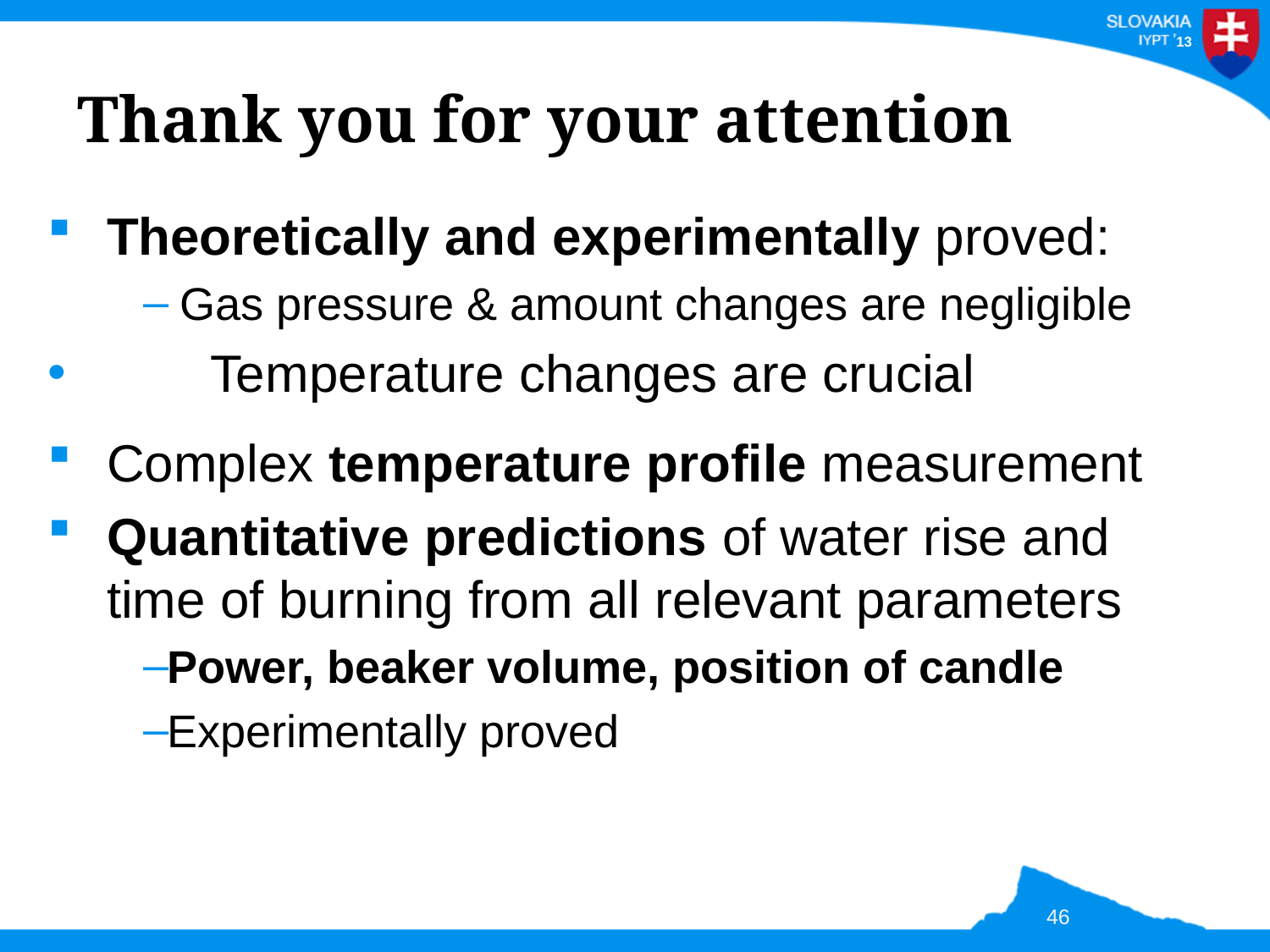

#
Thank you for your attention
Theoretically and experimentally proved:
 Gas pressure & amount changes are negligible
	Temperature changes are crucial

Complex temperature profile measurement
Quantitative predictions of water rise and time of burning from all relevant parameters
Power, beaker volume, position of candle
Experimentally proved

46